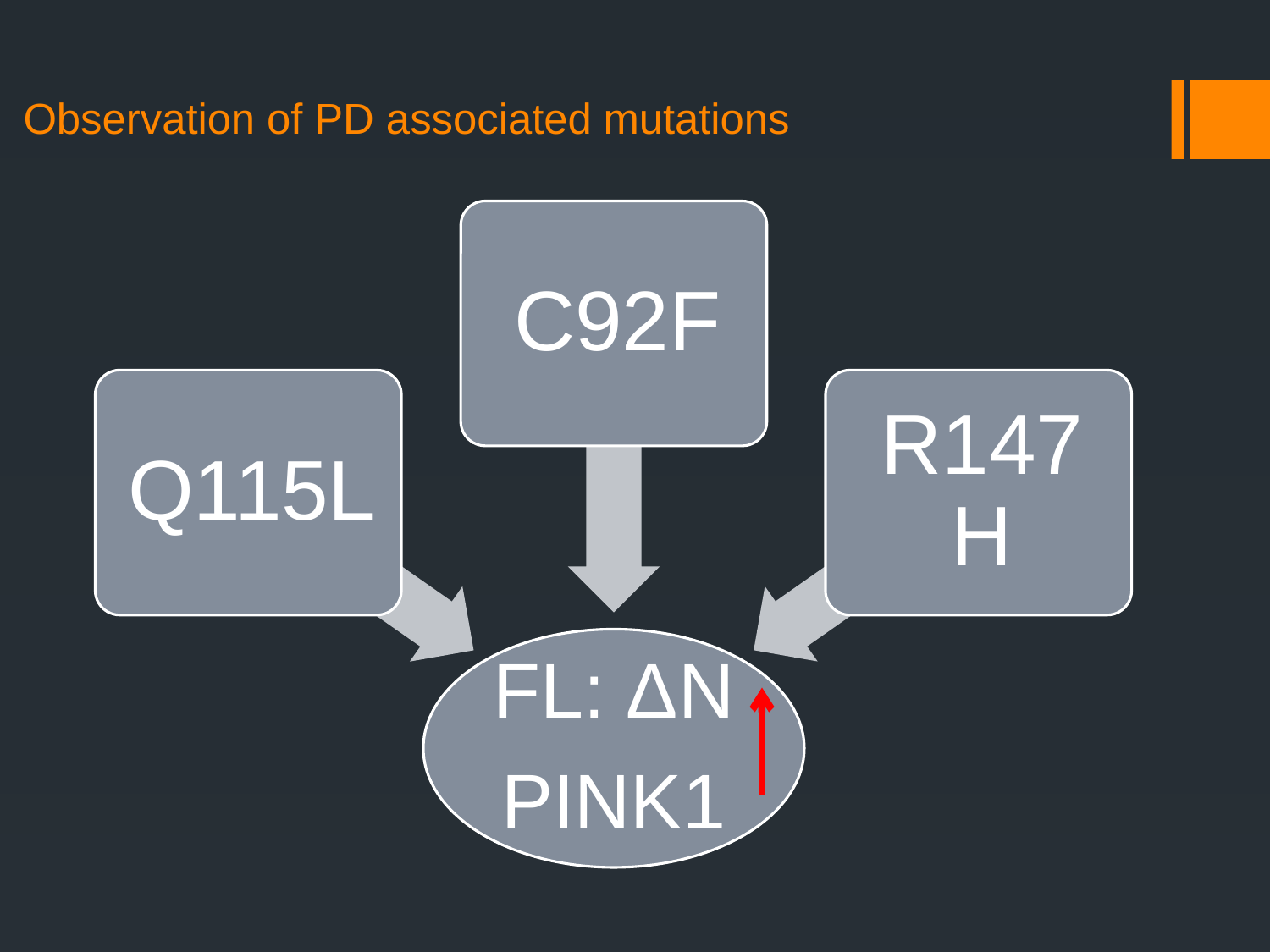

# Observation of PD associated mutations
FL: ΔN
PINK1
Q115L
C92F
R147H